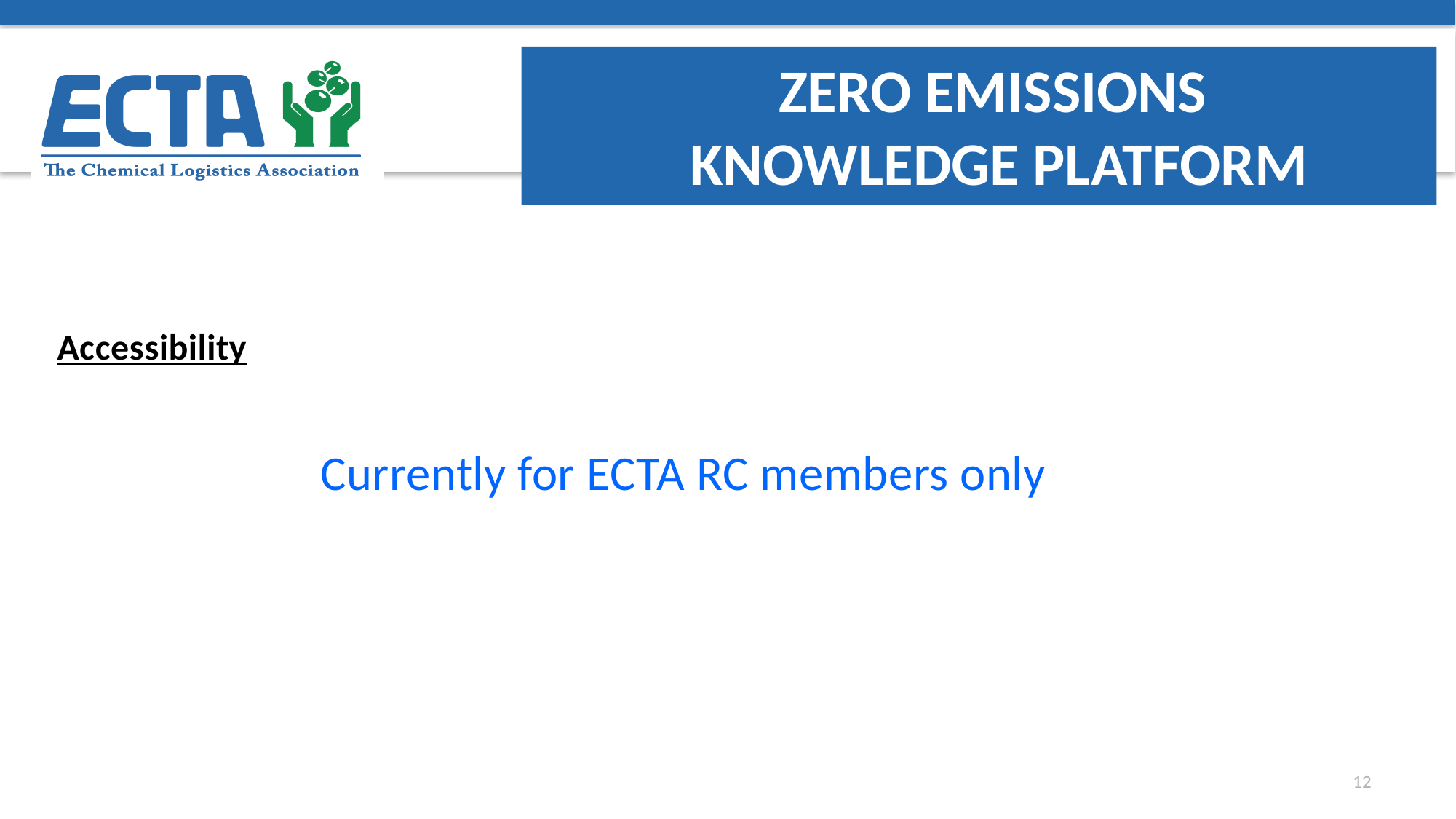

# Zero emissions knowledge platform
Accessibility

Currently for ECTA RC members only
12